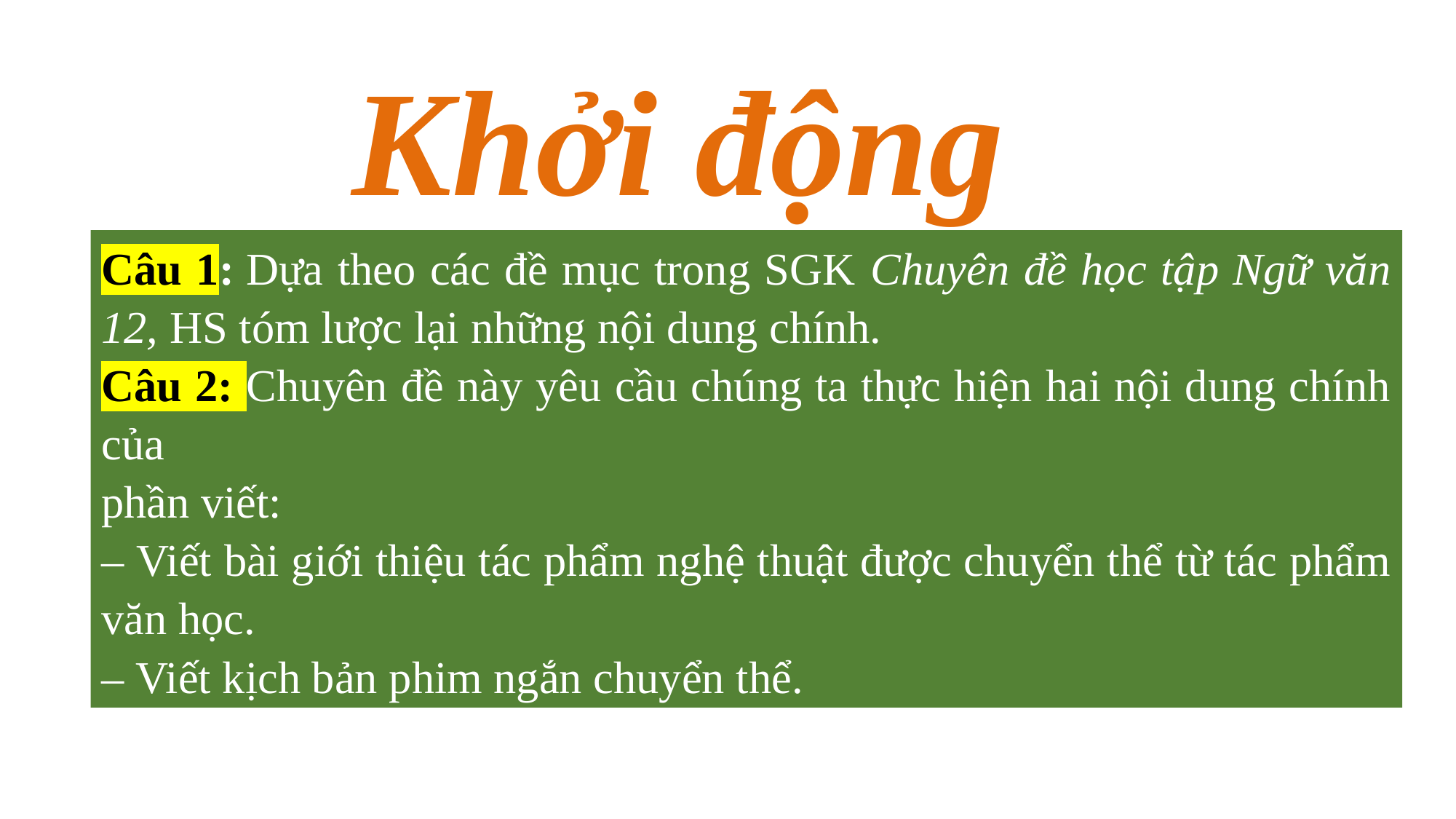

Khởi động
Câu 1: Dựa theo các đề mục trong SGK Chuyên đề học tập Ngữ văn 12, HS tóm lược lại những nội dung chính.
Câu 2: Chuyên đề này yêu cầu chúng ta thực hiện hai nội dung chính của
phần viết:
– Viết bài giới thiệu tác phẩm nghệ thuật được chuyển thể từ tác phẩm
văn học.
– Viết kịch bản phim ngắn chuyển thể.
NHIỆM VỤ
1) HS đọc SGK Chuyên đề học tập Ngữ văn 12, trang 41 – 61.
2) HS trả lời các yêu cầu/ câu hỏi sau:
Câu 1: Tóm tắt những nội dung chính của yêu cầu cách thức viết bài giới thiệu tác phẩm nghệ thuật được chuyển thể từ văn học.
Câu 2: Chúng ta sẽ thực hiện những yêu cầu nào của phần viết?
 Thực hiện nhiệm vụ: Nhóm 4 – 6 HS thực hiện nhiệm vụ.